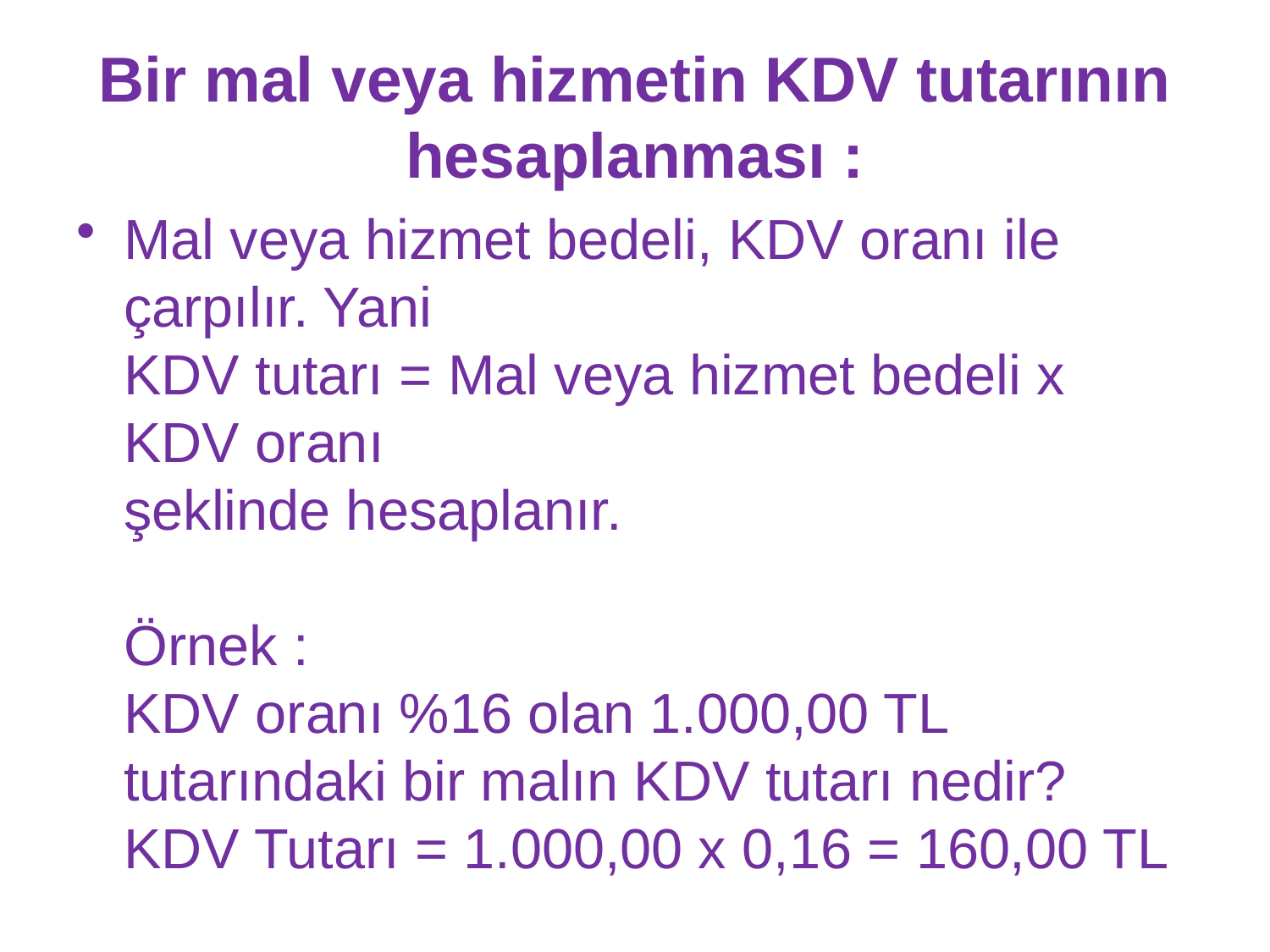

# Bir mal veya hizmetin KDV tutarının hesaplanması :
Mal veya hizmet bedeli, KDV oranı ile çarpılır. Yani
KDV tutarı = Mal veya hizmet bedeli x KDV oranı
şeklinde hesaplanır.
Örnek :
KDV oranı %16 olan 1.000,00 TL tutarındaki bir malın KDV tutarı nedir?
KDV Tutarı = 1.000,00 x 0,16 = 160,00 TL